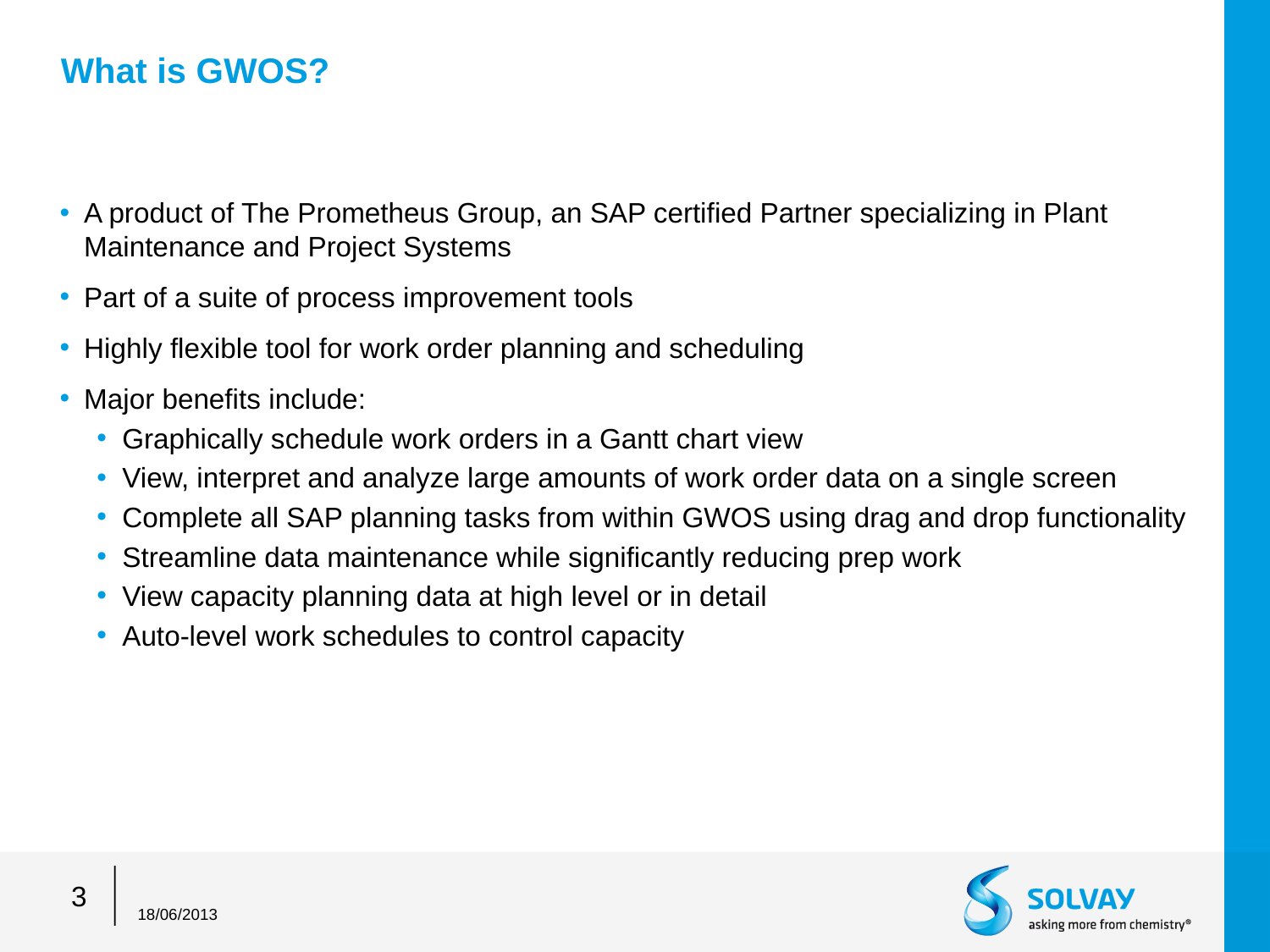

What is GWOS?
A product of The Prometheus Group, an SAP certified Partner specializing in Plant Maintenance and Project Systems
Part of a suite of process improvement tools
Highly flexible tool for work order planning and scheduling
Major benefits include:
Graphically schedule work orders in a Gantt chart view
View, interpret and analyze large amounts of work order data on a single screen
Complete all SAP planning tasks from within GWOS using drag and drop functionality
Streamline data maintenance while significantly reducing prep work
View capacity planning data at high level or in detail
Auto-level work schedules to control capacity